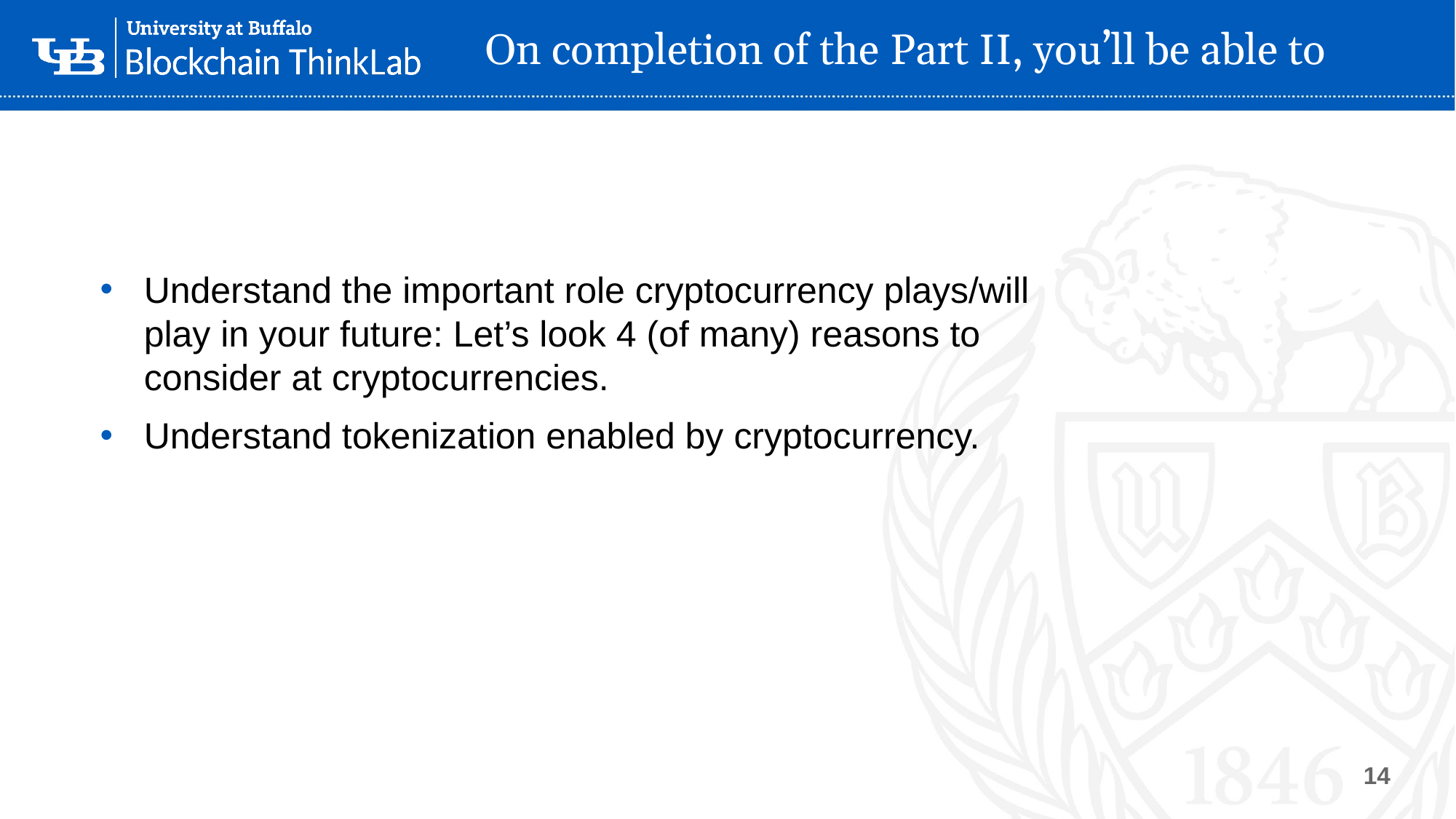

# On completion of the Part II, you’ll be able to
Understand the important role cryptocurrency plays/will play in your future: Let’s look 4 (of many) reasons to consider at cryptocurrencies.
Understand tokenization enabled by cryptocurrency.